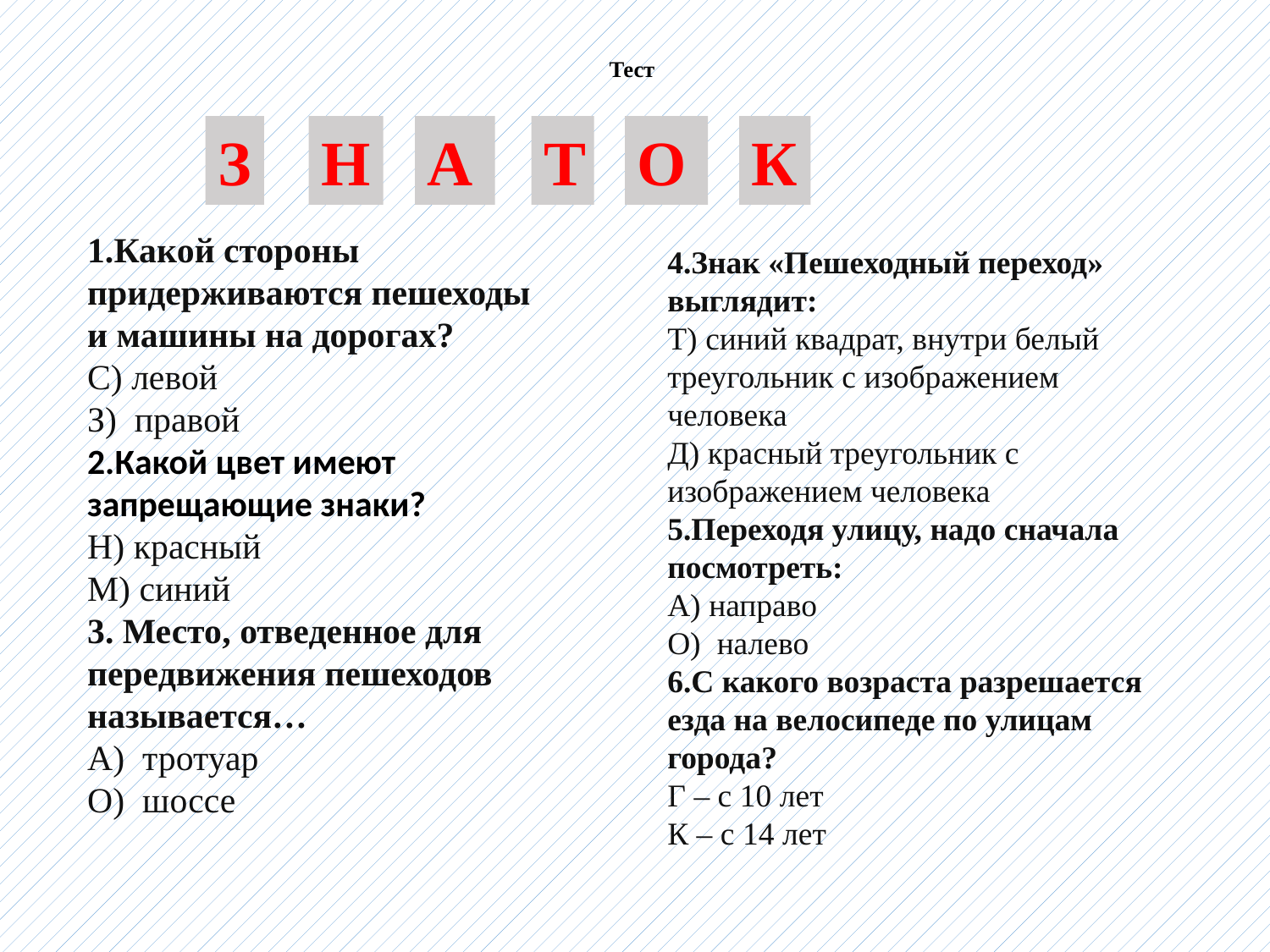

# Тест
К
А
Т
О
З
Н
Какой стороны придерживаются пешеходы и машины на дорогах?
С) левой
З)  правой
Какой цвет имеют запрещающие знаки?
Н) красный
М) синий
3. Место, отведенное для передвижения пешеходов называется…
А)  тротуар
О)  шоссе
Знак «Пешеходный переход» выглядит:
Т) синий квадрат, внутри белый треугольник с изображением человека
Д) красный треугольник с изображением человека
Переходя улицу, надо сначала посмотреть:
А) направо
О)  налево
С какого возраста разрешается езда на велосипеде по улицам города?
Г – с 10 лет
К – с 14 лет